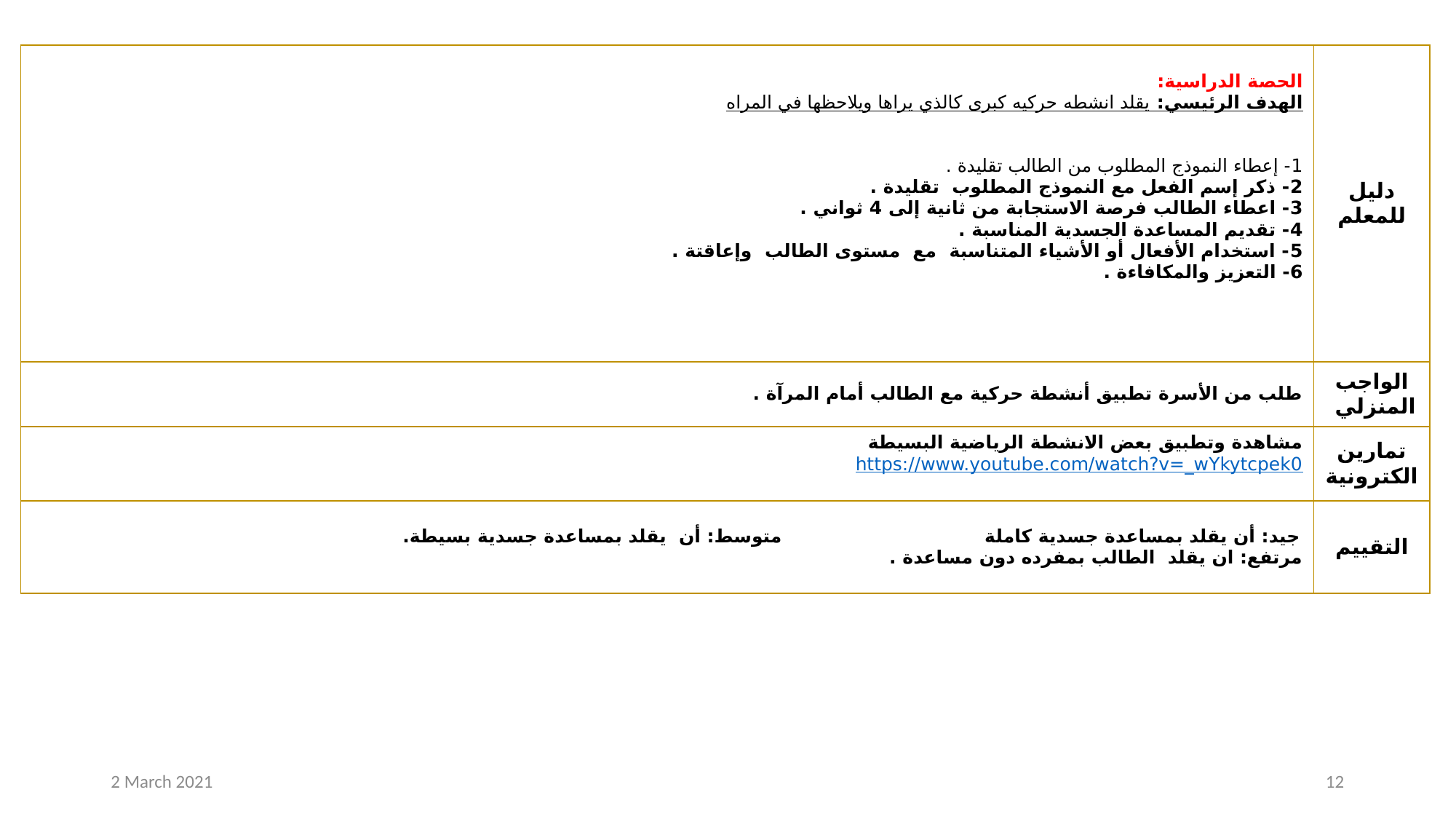

| الحصة الدراسية: الهدف الرئيسي: يقلد انشطه حركيه كبرى كالذي يراها ويلاحظها في المراه 1- إعطاء النموذج المطلوب من الطالب تقليدة . 2- ذكر إسم الفعل مع النموذج المطلوب تقليدة . 3- اعطاء الطالب فرصة الاستجابة من ثانية إلى 4 ثواني . 4- تقديم المساعدة الجسدية المناسبة . 5- استخدام الأفعال أو الأشياء المتناسبة مع مستوى الطالب وإعاقتة . 6- التعزيز والمكافاءة . | دليل للمعلم |
| --- | --- |
| طلب من الأسرة تطبيق أنشطة حركية مع الطالب أمام المرآة . | الواجب المنزلي |
| مشاهدة وتطبيق بعض الانشطة الرياضية البسيطة https://www.youtube.com/watch?v=\_wYkytcpek0 | تمارين الكترونية |
| جيد: أن يقلد بمساعدة جسدية كاملة متوسط: أن يقلد بمساعدة جسدية بسيطة. مرتفع: ان يقلد الطالب بمفرده دون مساعدة . | التقييم |
2 March 2021
12